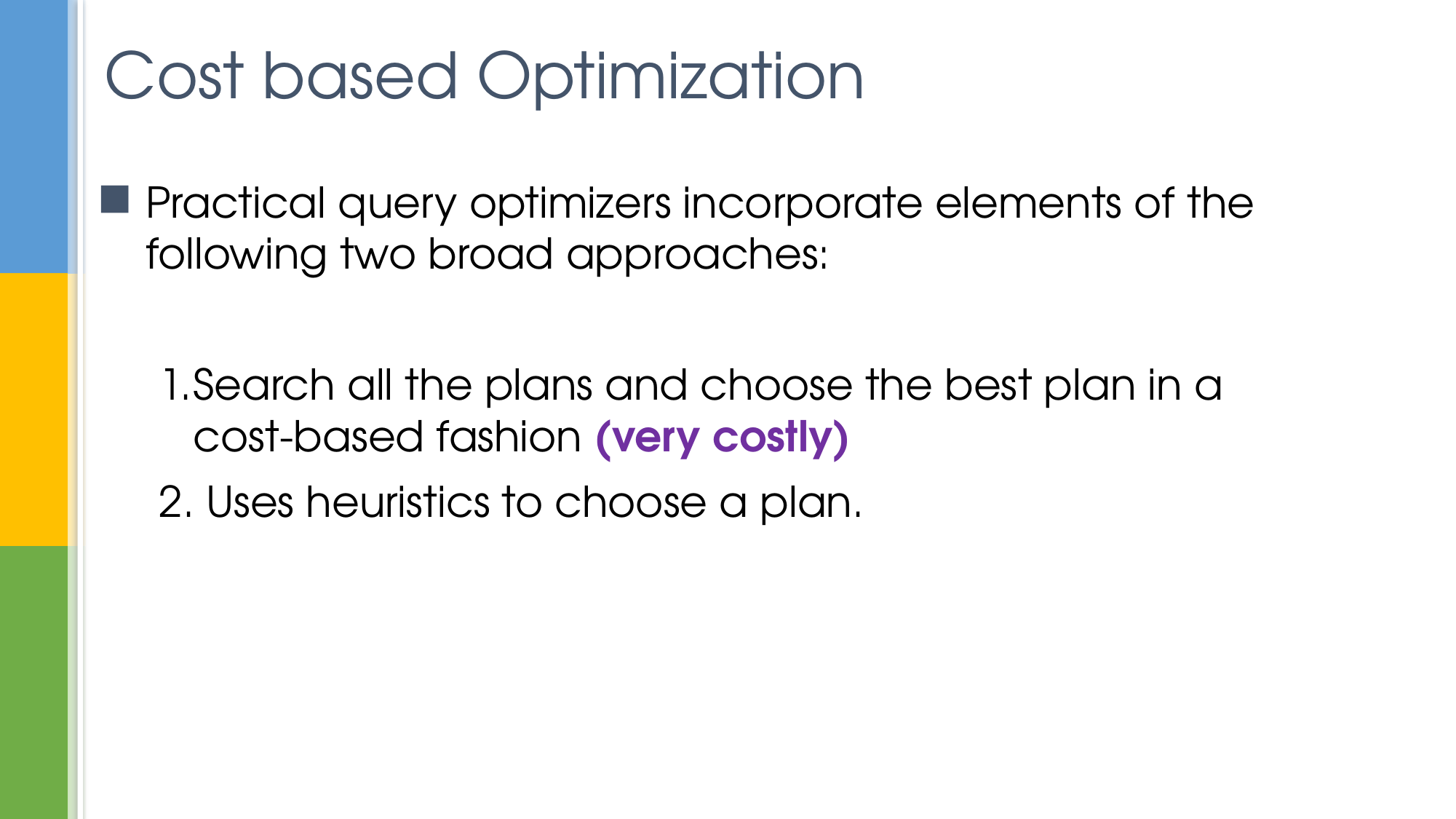

# Cost based Optimization
Practical query optimizers incorporate elements of the following two broad approaches:

1.	Search all the plans and choose the best plan in a
cost-based fashion (very costly)
2. Uses heuristics to choose a plan.